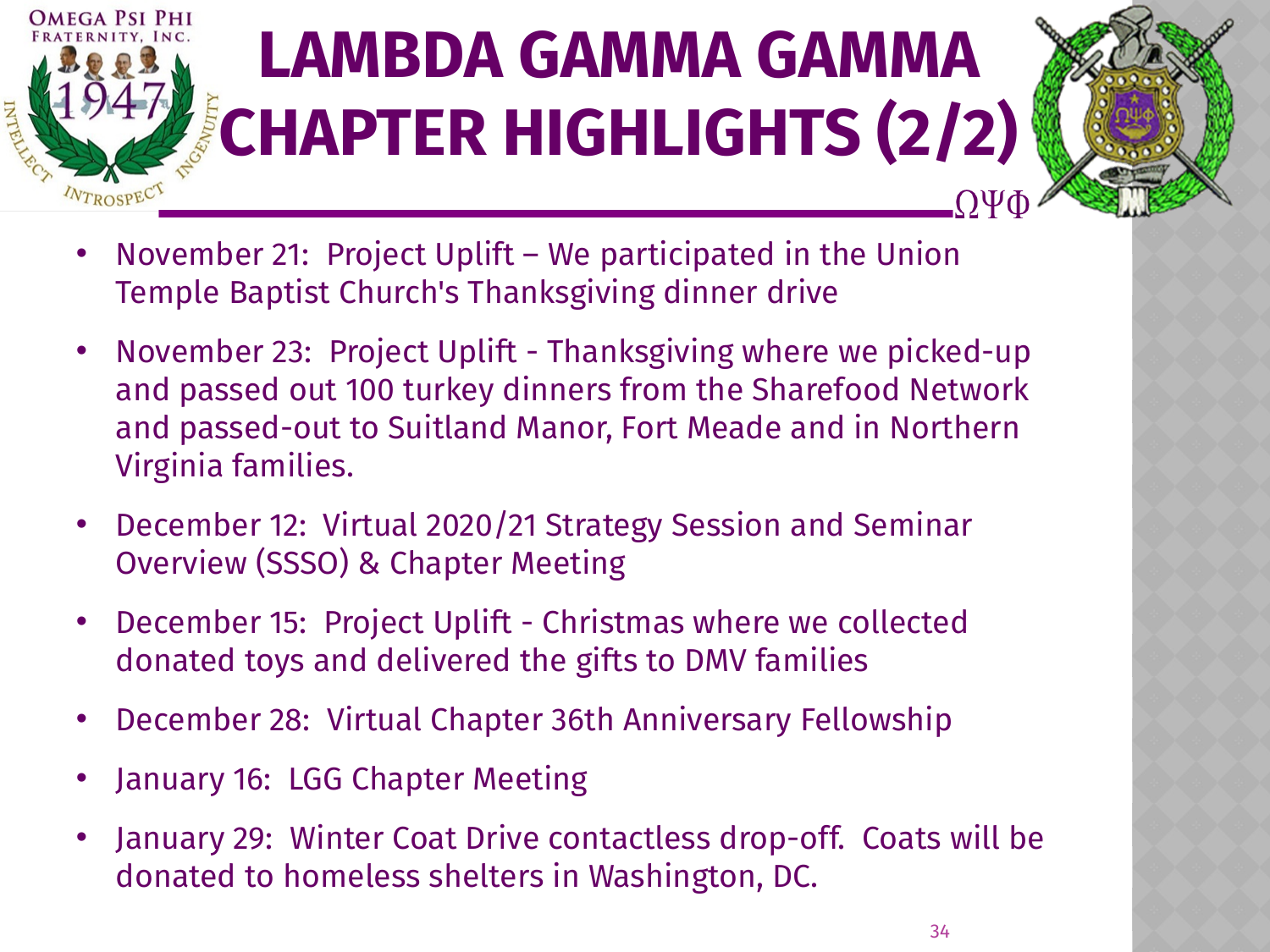

# Lambda gamma gamma Chapter highlights (2/2)
November 21:  Project Uplift – We participated in the Union Temple Baptist Church's Thanksgiving dinner drive
November 23:  Project Uplift - Thanksgiving where we picked-up and passed out 100 turkey dinners from the Sharefood Network and passed-out to Suitland Manor, Fort Meade and in Northern Virginia families.
December 12:  Virtual 2020/21 Strategy Session and Seminar Overview (SSSO) & Chapter Meeting
December 15:  Project Uplift - Christmas where we collected donated toys and delivered the gifts to DMV families
December 28:  Virtual Chapter 36th Anniversary Fellowship
January 16:  LGG Chapter Meeting
January 29:  Winter Coat Drive contactless drop-off.  Coats will be donated to homeless shelters in Washington, DC.
34